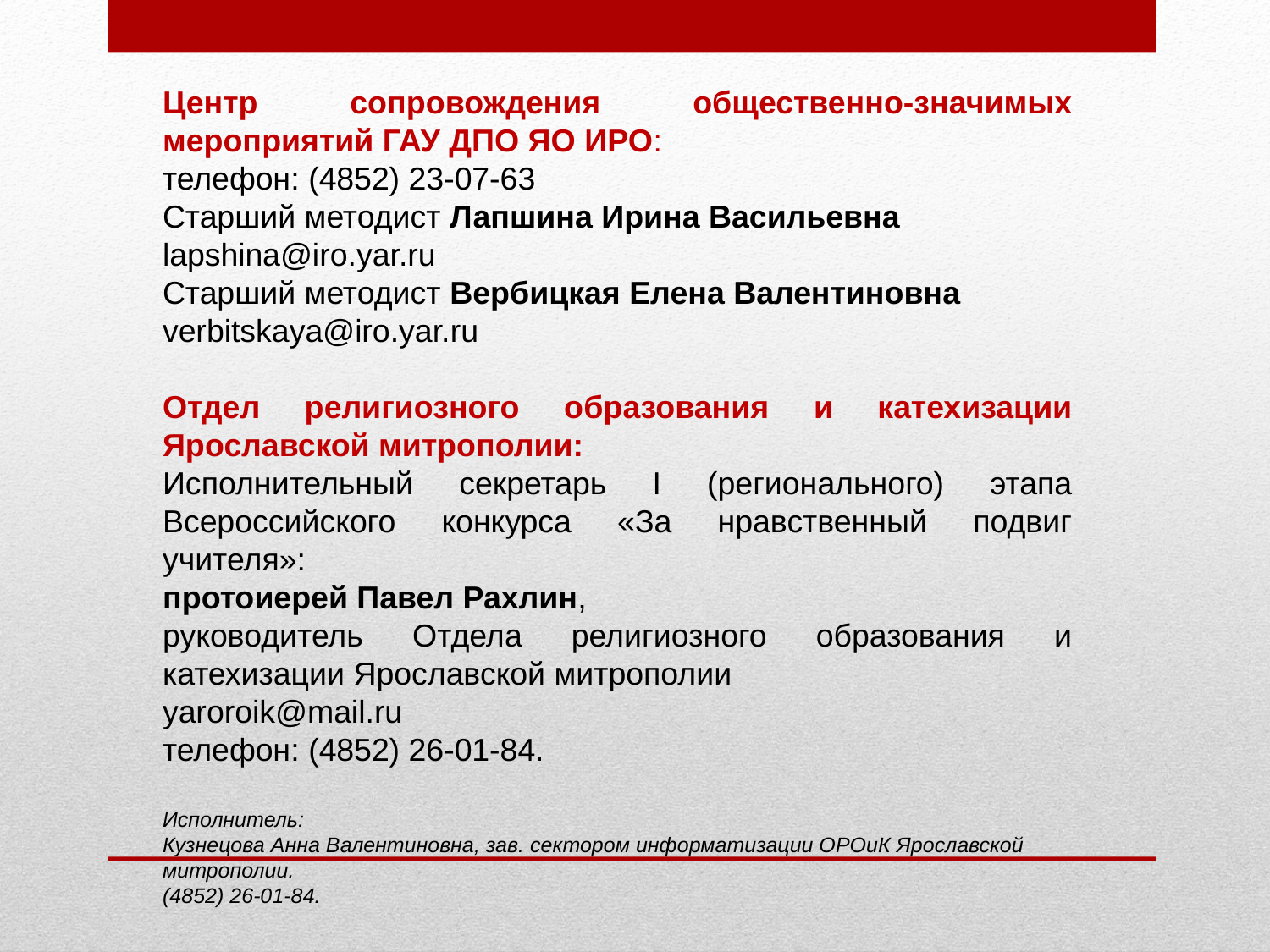

Центр сопровождения общественно-значимых мероприятий ГАУ ДПО ЯО ИРО:
телефон: (4852) 23-07-63
Старший методист Лапшина Ирина Васильевна
lapshina@iro.yar.ru
Старший методист Вербицкая Елена Валентиновна
verbitskaya@iro.yar.ru

Отдел религиозного образования и катехизации Ярославской митрополии:
Исполнительный секретарь I (регионального) этапа Всероссийского конкурса «За нравственный подвиг учителя»:
протоиерей Павел Рахлин,
руководитель Отдела религиозного образования и катехизации Ярославской митрополии
yaroroik@mail.ru
телефон: (4852) 26-01-84.

Исполнитель:
Кузнецова Анна Валентиновна, зав. сектором информатизации ОРОиК Ярославской митрополии.
(4852) 26-01-84.

#